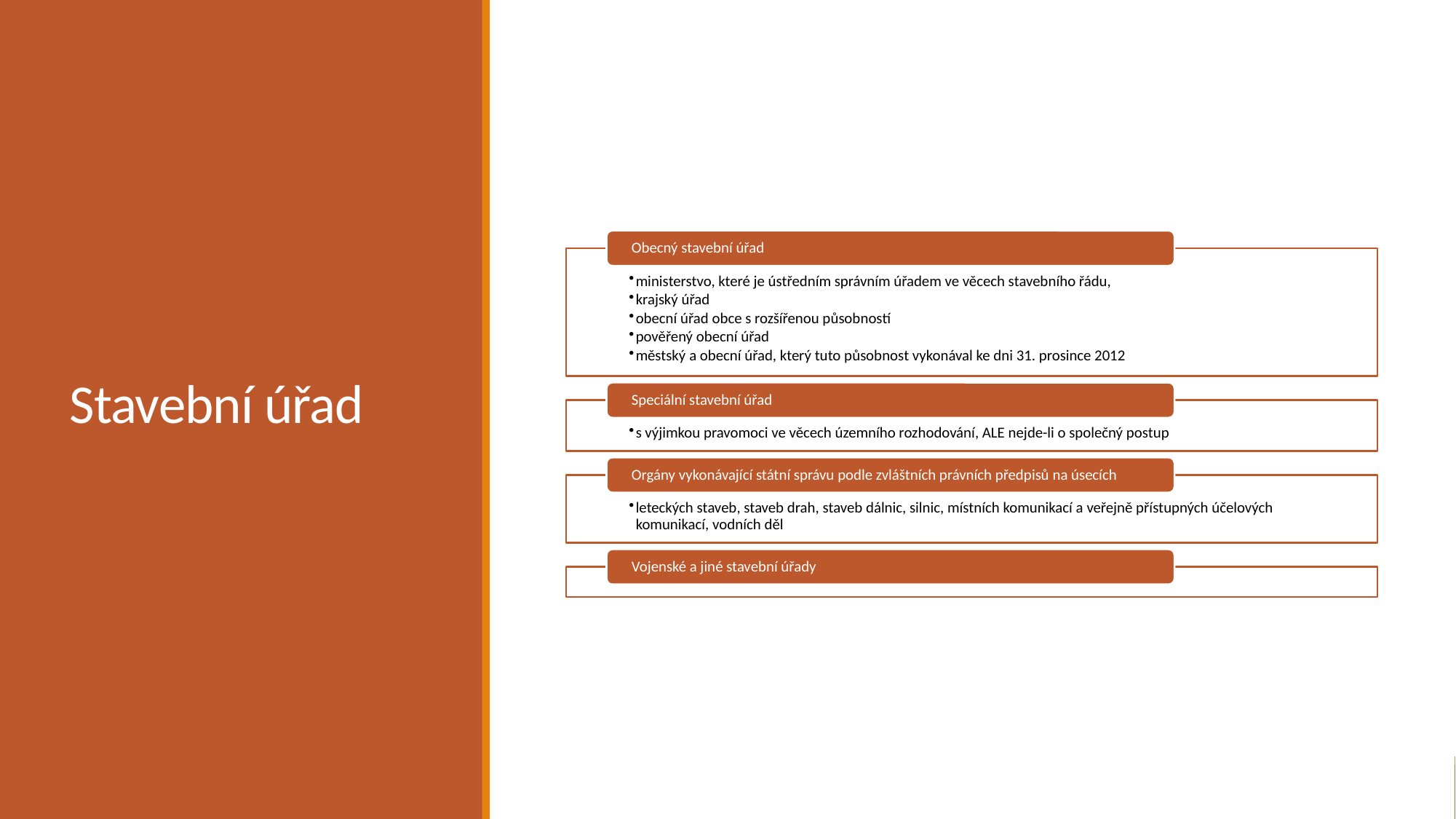

# Stavební úřad
ministerstvo, které je ústředním správním úřadem ve věcech stavebního řádu,
krajský úřad
obecní úřad obce s rozšířenou působností
pověřený obecní úřad
městský a obecní úřad, který tuto působnost vykonával ke dni 31. prosince 2012
Obecný stavební úřad
s výjimkou pravomoci ve věcech územního rozhodování, ALE nejde-li o společný postup
Speciální stavební úřad
leteckých staveb, staveb drah, staveb dálnic, silnic, místních komunikací a veřejně přístupných účelových komunikací, vodních děl
Orgány vykonávající státní správu podle zvláštních právních předpisů na úsecích
Vojenské a jiné stavební úřady